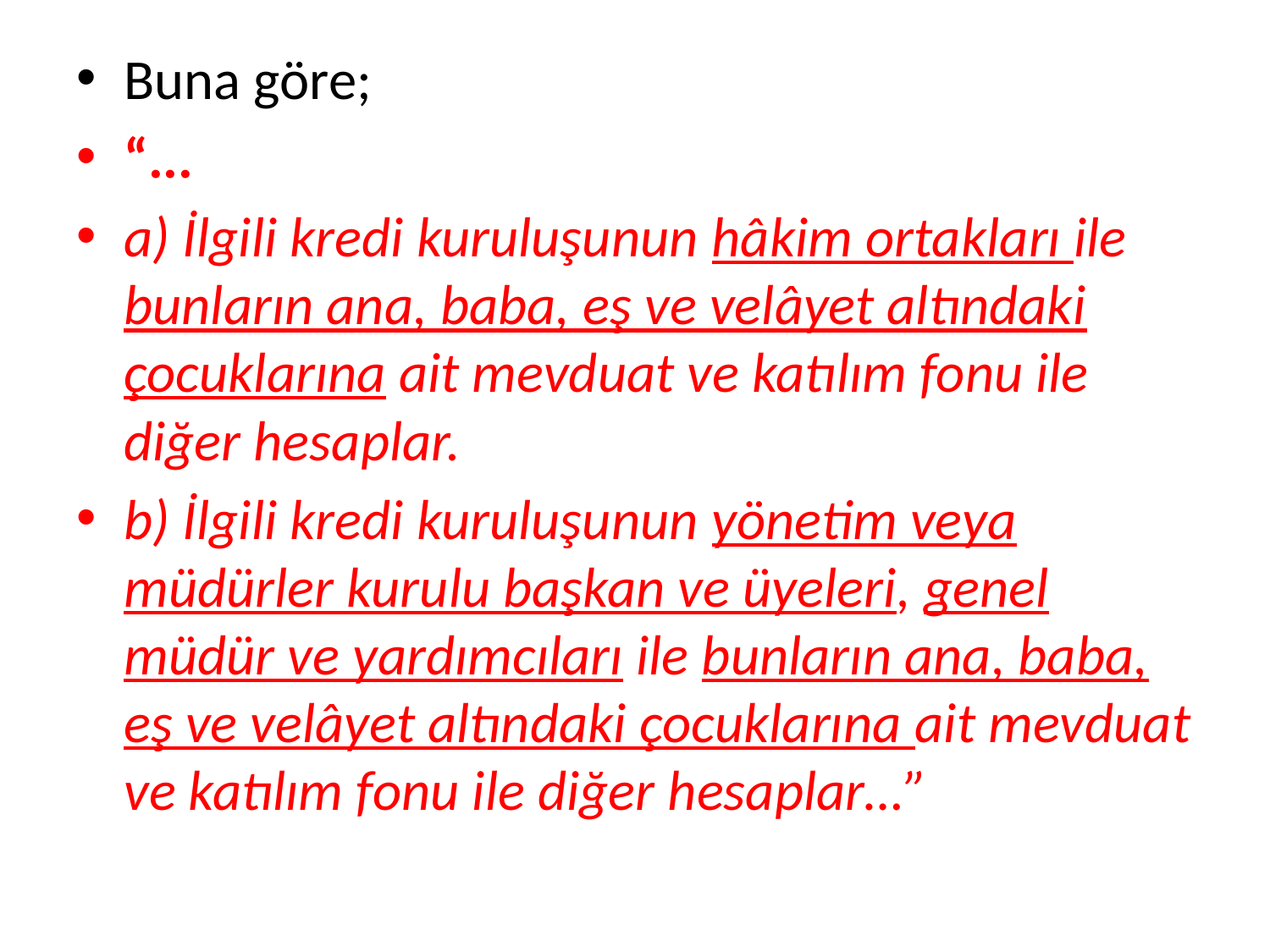

Buna göre;
“...
a) İlgili kredi kuruluşunun hâkim ortakları ile bunların ana, baba, eş ve velâyet altındaki çocuklarına ait mevduat ve katılım fonu ile diğer hesaplar.
b) İlgili kredi kuruluşunun yönetim veya müdürler kurulu başkan ve üyeleri, genel müdür ve yardımcıları ile bunların ana, baba, eş ve velâyet altındaki çocuklarına ait mevduat ve katılım fonu ile diğer hesaplar…”